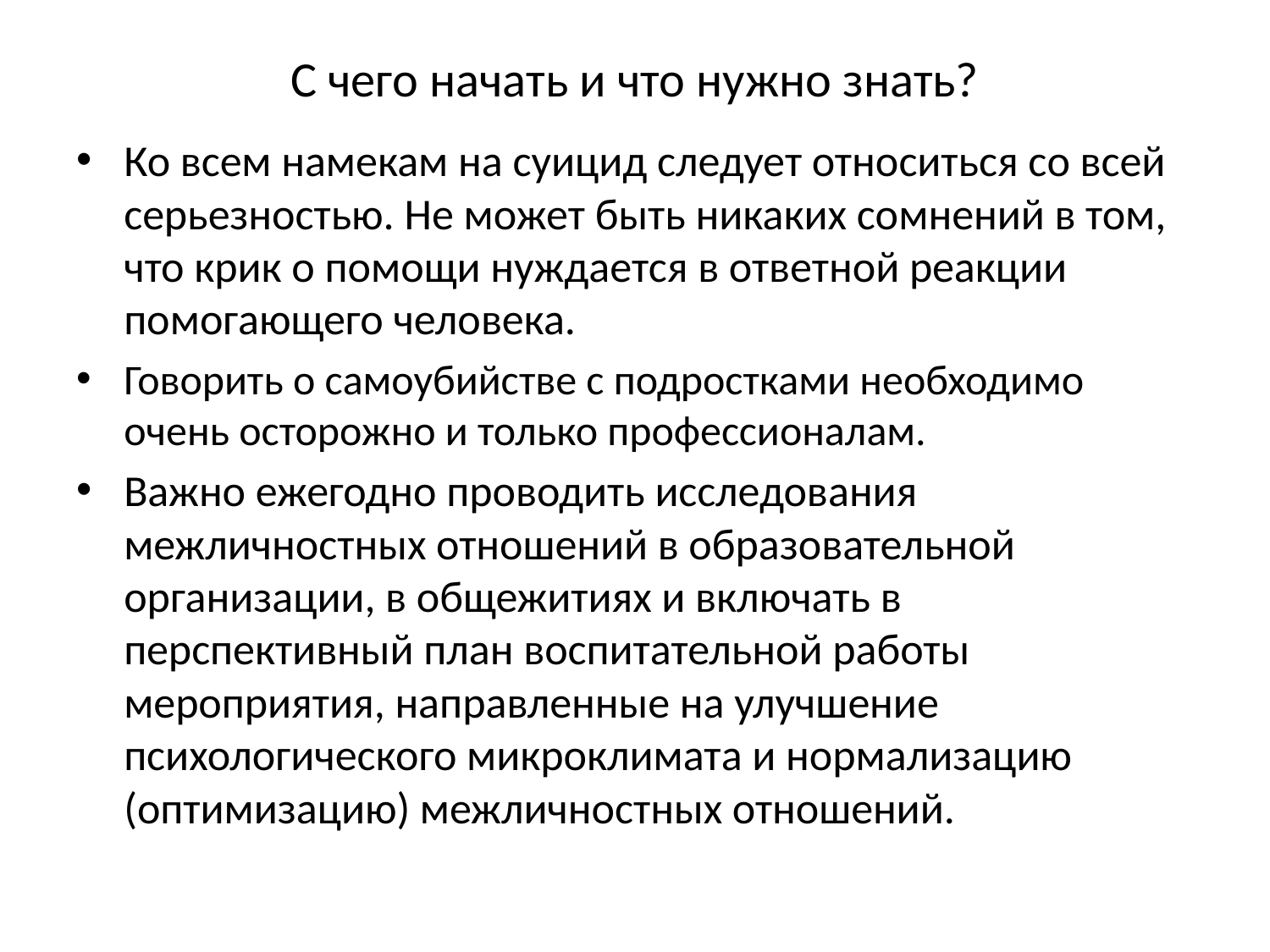

# С чего начать и что нужно знать?
Ко всем намекам на суицид следует относиться со всей серьезностью. Не может быть никаких сомнений в том, что крик о помощи нуждается в ответной реакции помогающего человека.
Говорить о самоубийстве с подростками необходимо очень осторожно и только профессионалам.
Важно ежегодно проводить исследования межличностных отношений в образовательной организации, в общежитиях и включать в перспективный план воспитательной работы мероприятия, направленные на улучшение психологического микроклимата и нормализацию (оптимизацию) межличностных отношений.